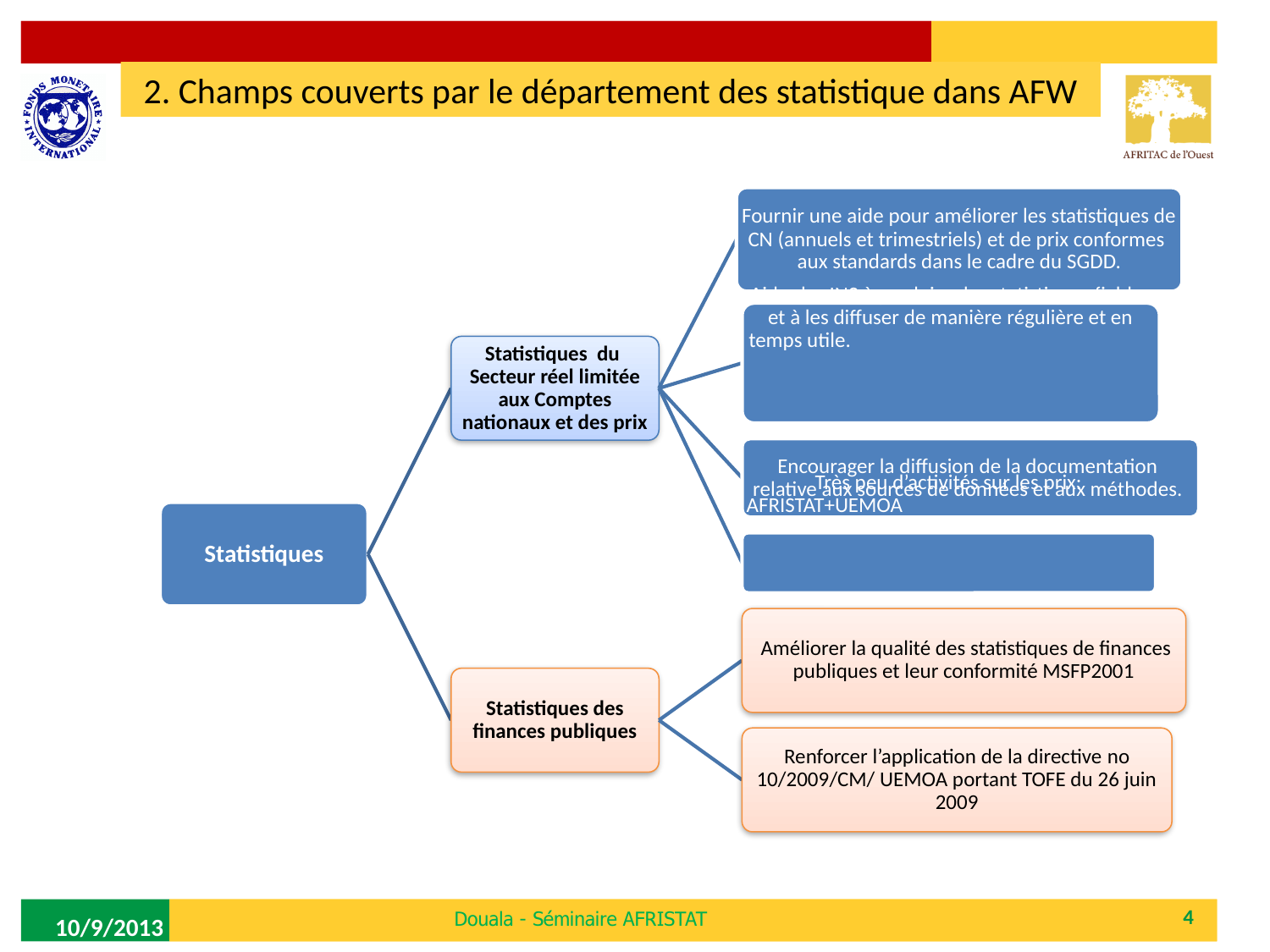

2. Champs couverts par le département des statistique dans AFW
Statistiques

Statistiques  du  Secteur réel limitée aux Comptes nationaux et des prix

Fournir une aide pour améliorer les statistiques de CN (annuels et trimestriels) et de prix conformes  aux standards dans le cadre du SGDD.

Aider les INS à produire des statistiques fiables et à les diffuser de manière régulière et en temps utile.

Encourager la diffusion de la documentation  relative aux sources de données et aux méthodes.

Très peu d’activités sur les prix: AFRISTAT+UEMOA

Statistiques des finances publiques

 Améliorer la qualité des statistiques de finances publiques et leur conformité MSFP2001

Renforcer l’application de la directive no 10/2009/CM/ UEMOA portant TOFE du 26 juin 2009
Douala - Séminaire AFRISTAT